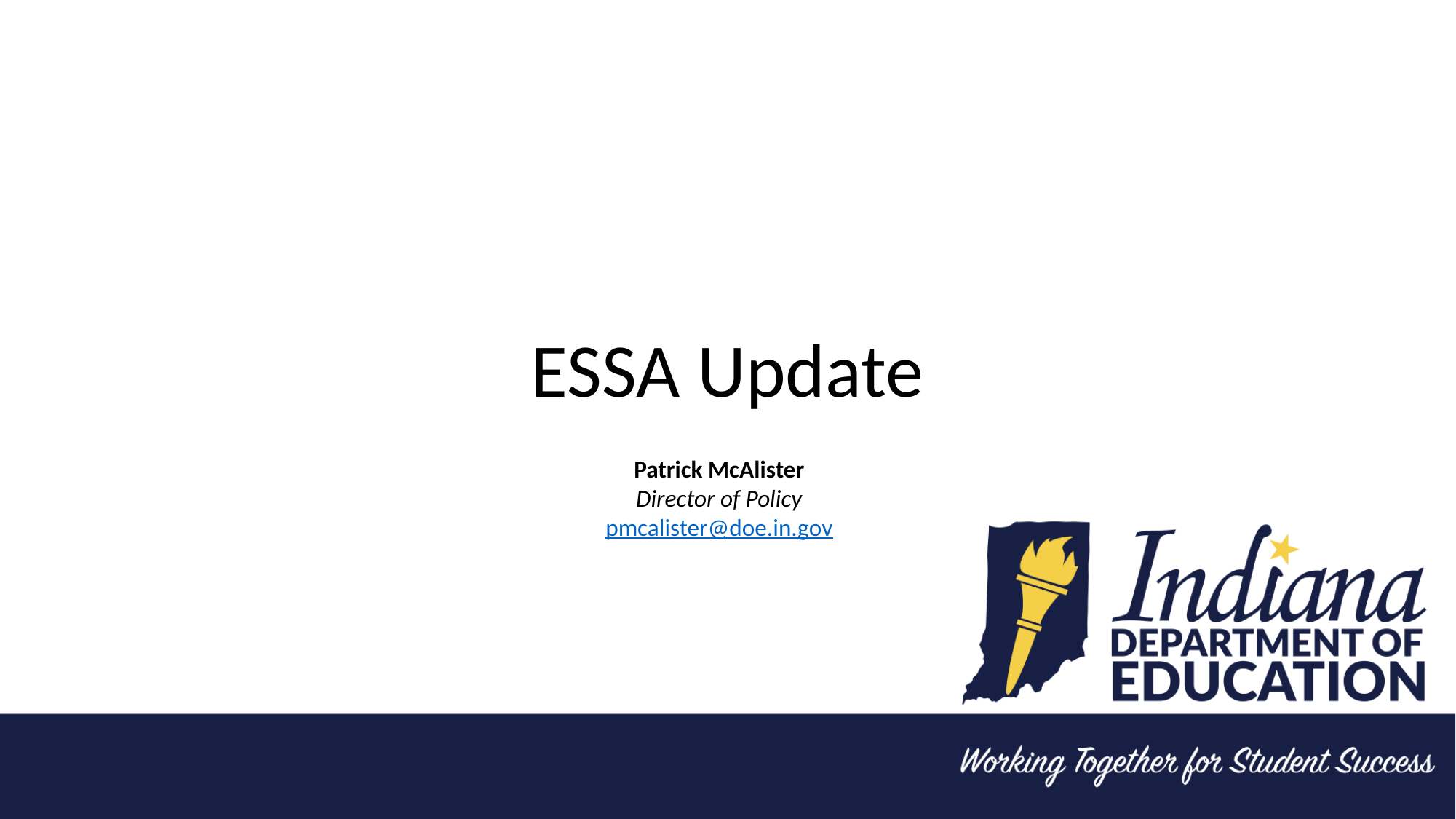

# ESSA Update
Patrick McAlister
Director of Policy
pmcalister@doe.in.gov